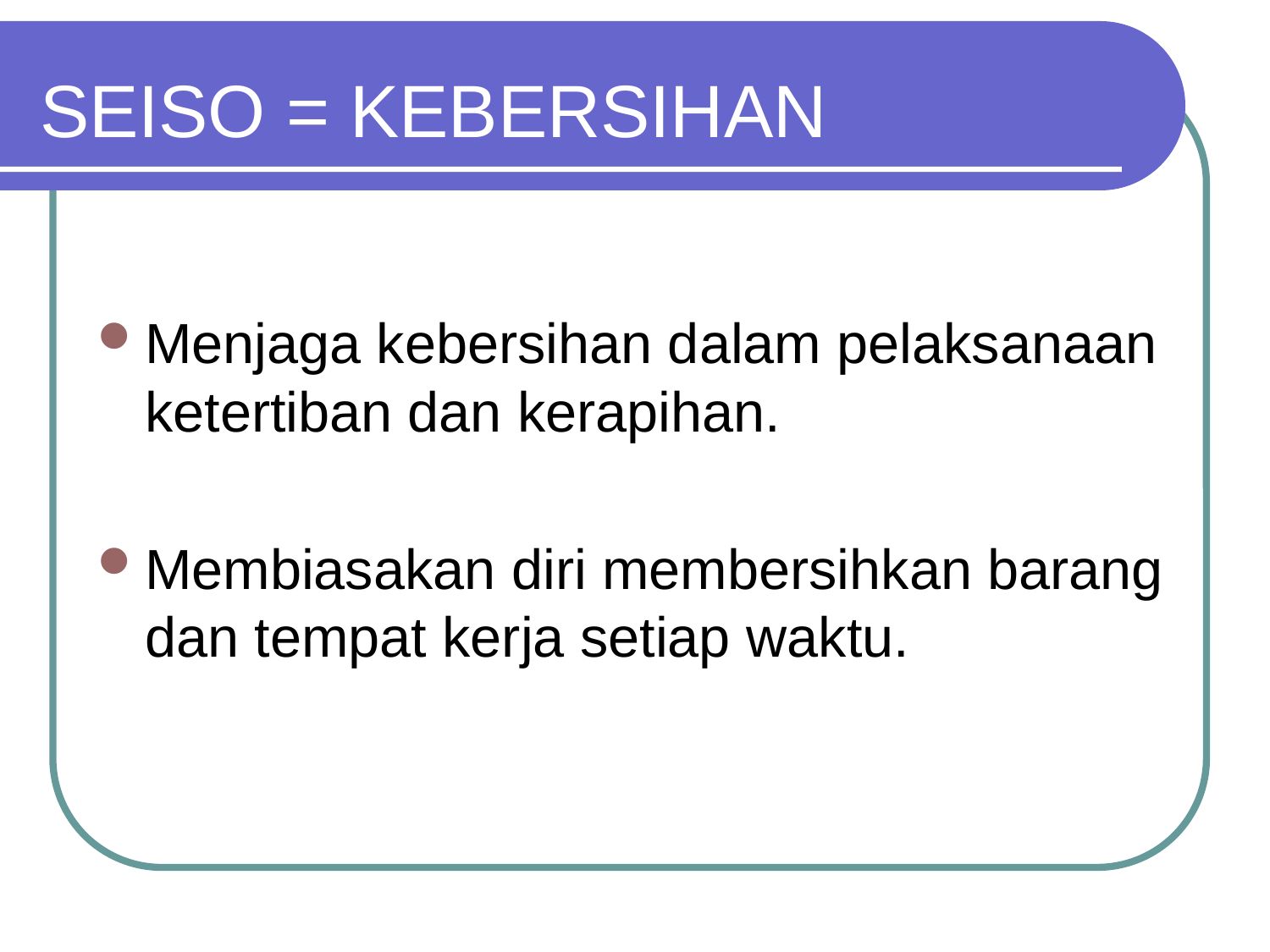

SEISO = KEBERSIHAN

Menjaga kebersihan dalam pelaksanaan ketertiban dan kerapihan.

Membiasakan diri membersihkan barang dan tempat kerja setiap waktu.